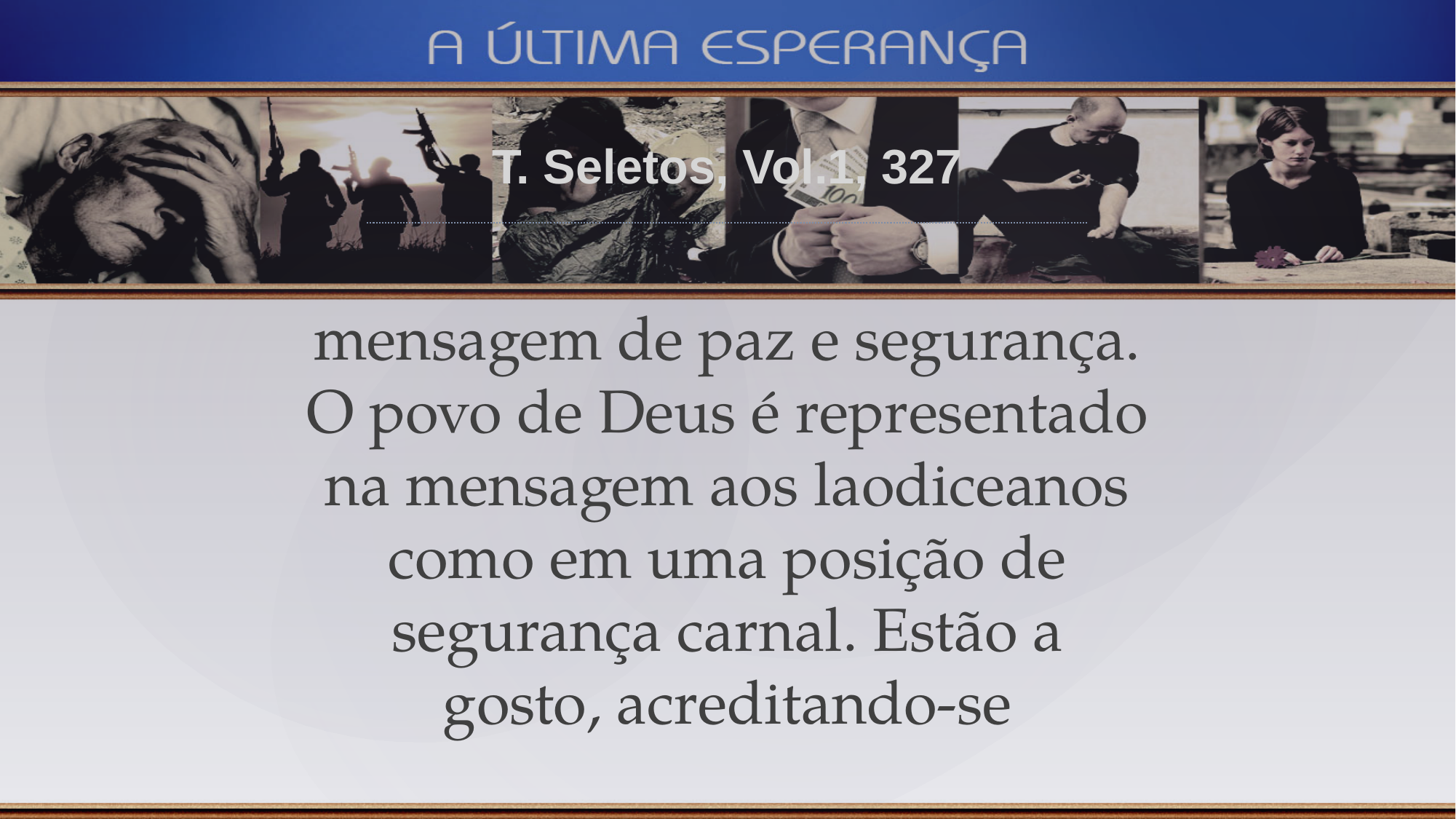

T. Seletos, Vol.1, 327
mensagem de paz e segurança. O povo de Deus é representado na mensagem aos laodiceanos como em uma posição de segurança carnal. Estão a gosto, acreditando-se